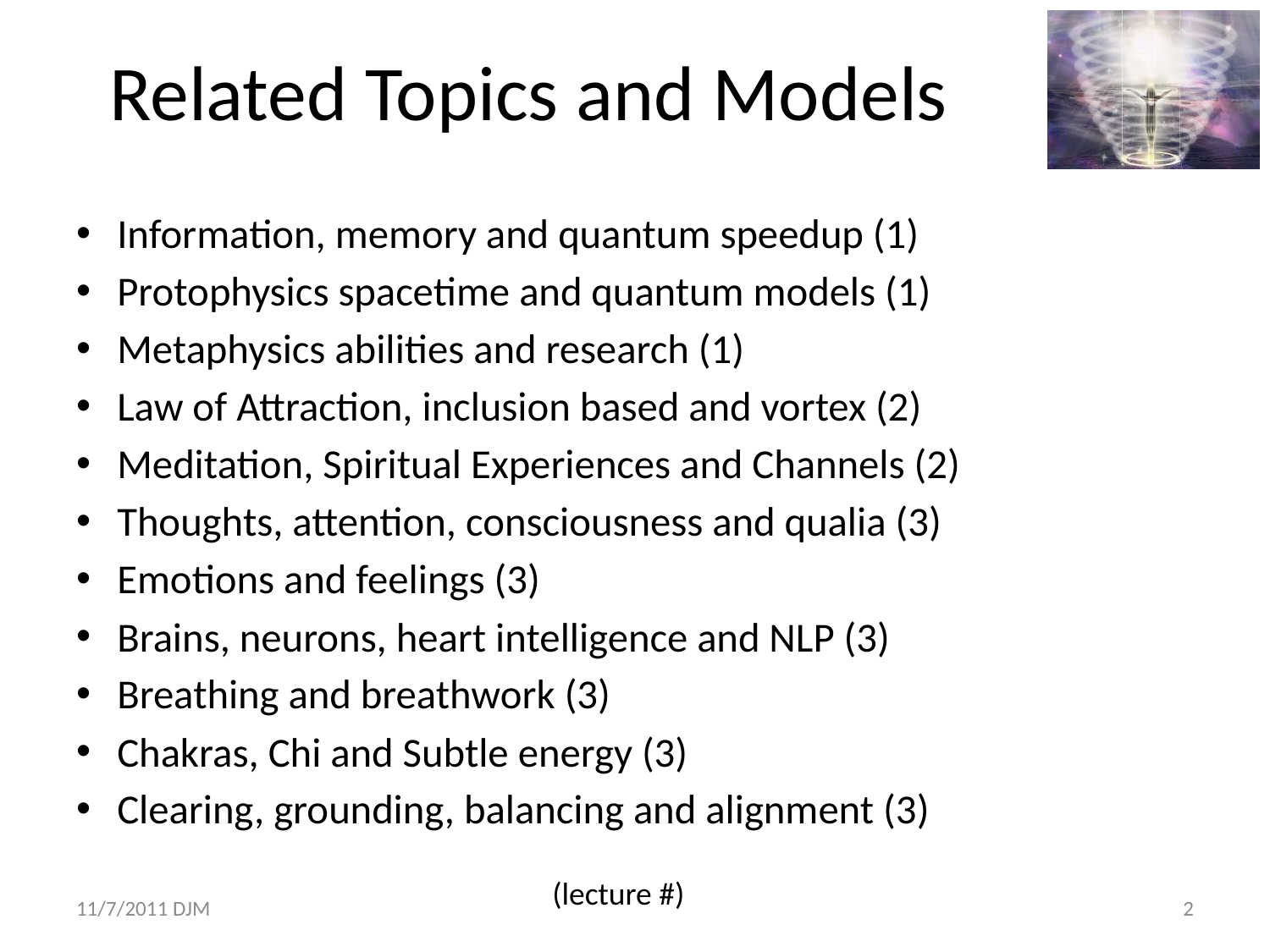

# Related Topics and Models
Information, memory and quantum speedup (1)
Protophysics spacetime and quantum models (1)
Metaphysics abilities and research (1)
Law of Attraction, inclusion based and vortex (2)
Meditation, Spiritual Experiences and Channels (2)
Thoughts, attention, consciousness and qualia (3)
Emotions and feelings (3)
Brains, neurons, heart intelligence and NLP (3)
Breathing and breathwork (3)
Chakras, Chi and Subtle energy (3)
Clearing, grounding, balancing and alignment (3)
(lecture #)
11/7/2011 DJM
2